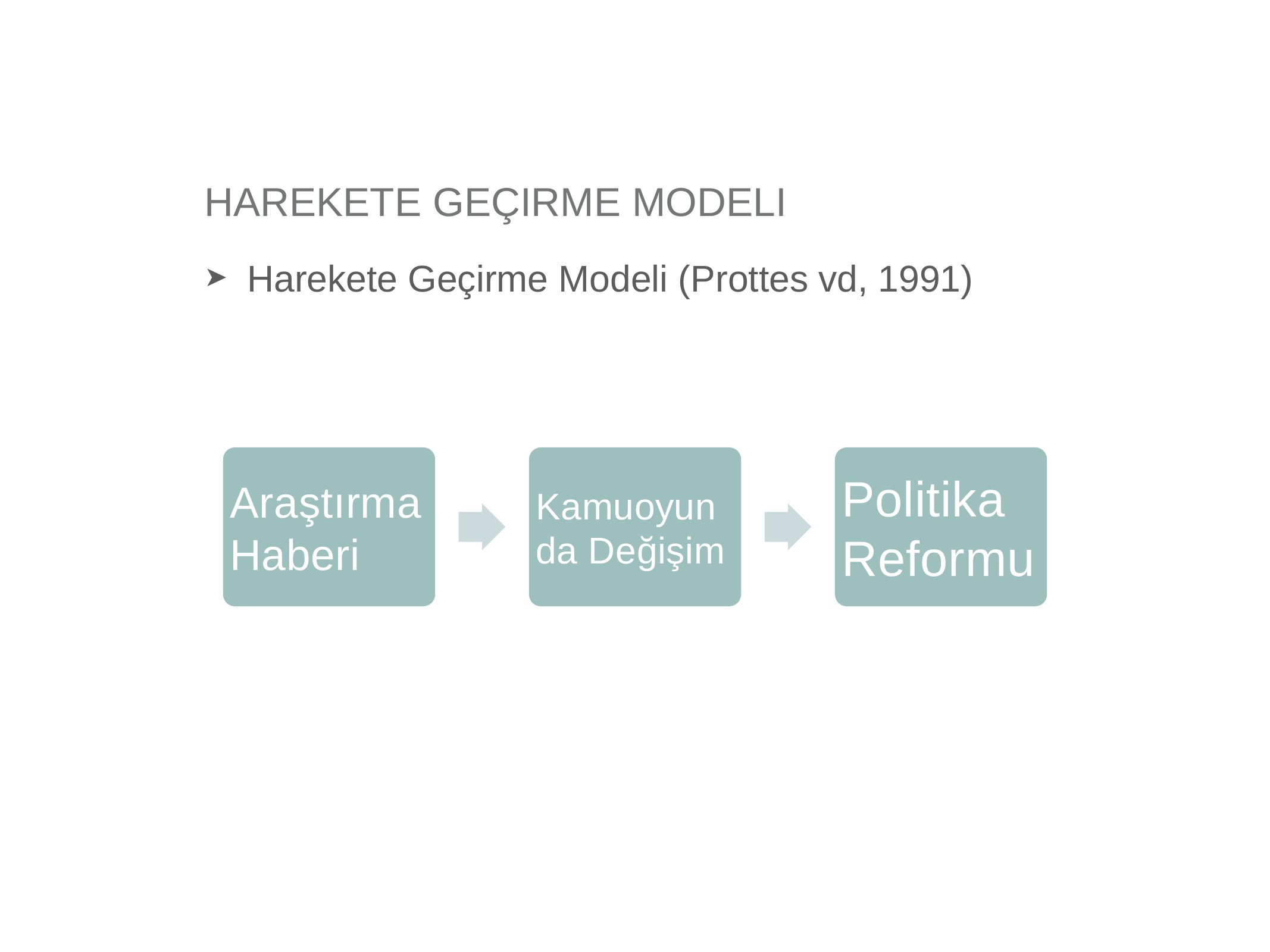

# Harekete Geçirme Modeli

Harekete Geçirme Modeli (Prottes vd, 1991)

Araştırma Haberi

Politika Reformu

Kamuoyunda Değişim